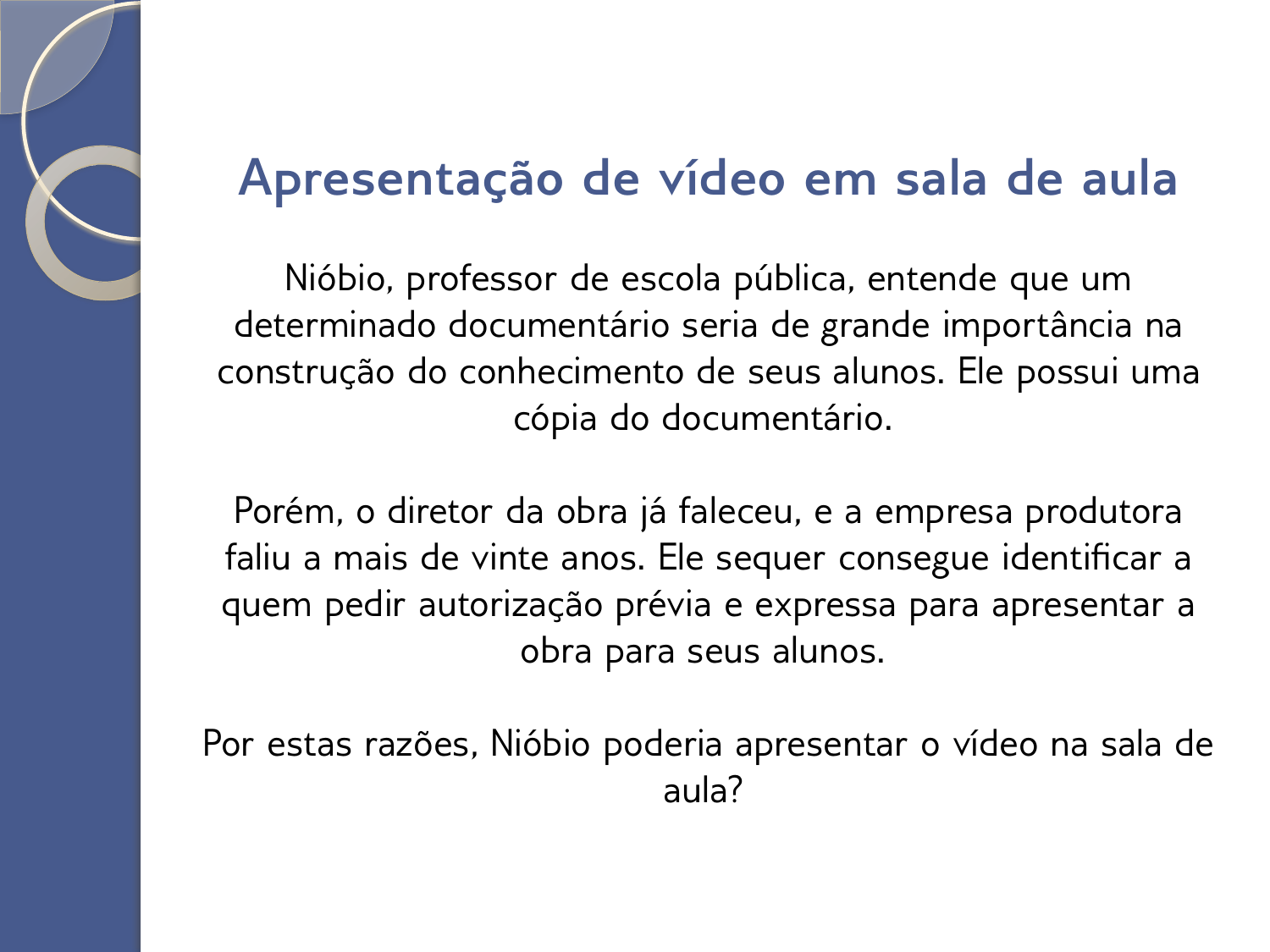

# Apresentação de vídeo em sala de aula Nióbio, professor de escola pública, entende que um determinado documentário seria de grande importância na construção do conhecimento de seus alunos. Ele possui uma cópia do documentário. Porém, o diretor da obra já faleceu, e a empresa produtora faliu a mais de vinte anos. Ele sequer consegue identificar a quem pedir autorização prévia e expressa para apresentar a obra para seus alunos. Por estas razões, Nióbio poderia apresentar o vídeo na sala de aula?